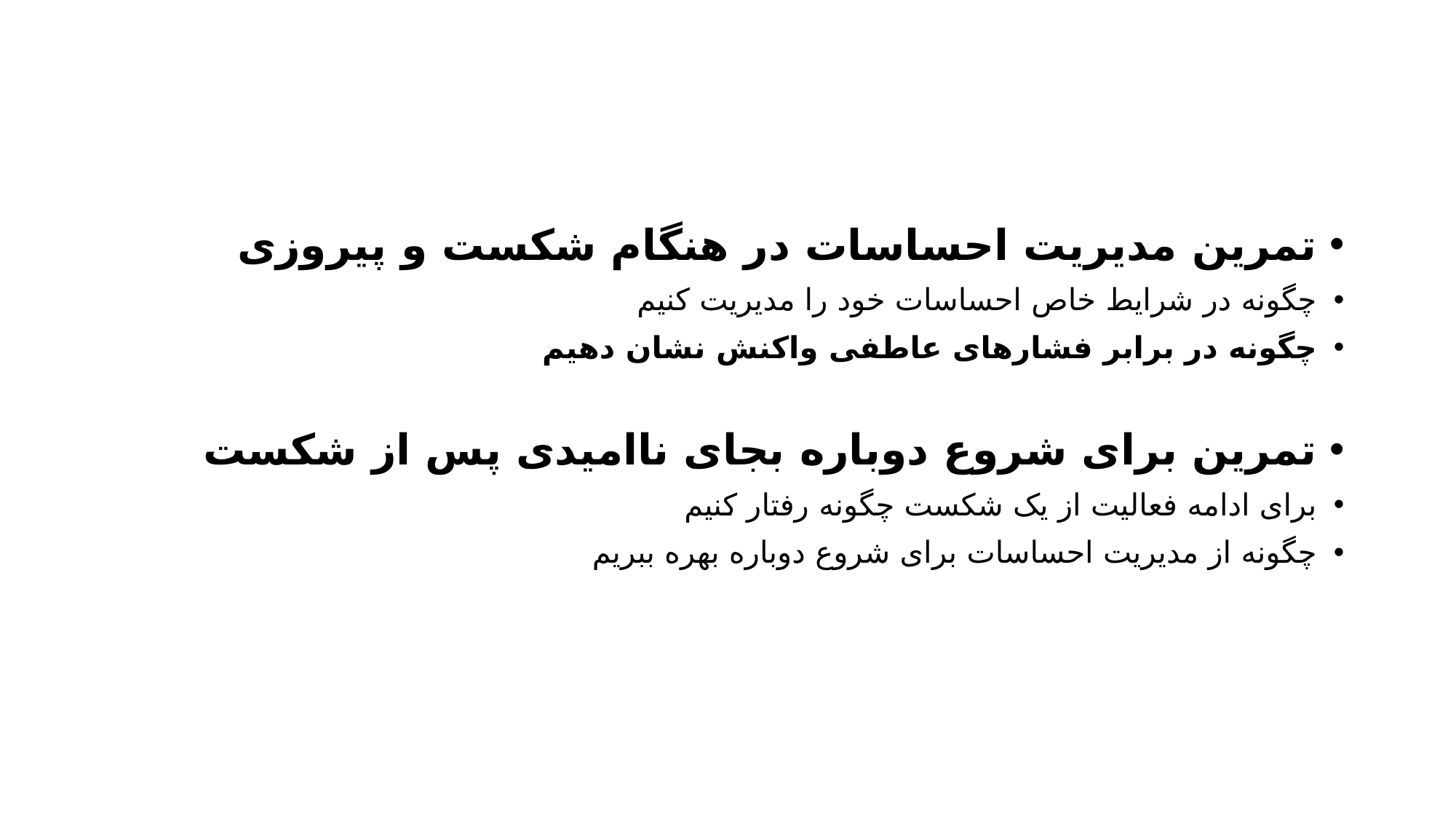

تمرین مدیریت احساسات در هنگام شکست و پیروزی
چگونه در شرایط خاص احساسات خود را مدیریت کنیم
چگونه در برابر فشارهای عاطفی واکنش نشان دهیم

تمرین برای شروع دوباره بجای ناامیدی پس از شکست
برای ادامه فعالیت از یک شکست چگونه رفتار کنیم
چگونه از مدیریت احساسات برای شروع دوباره بهره ببریم